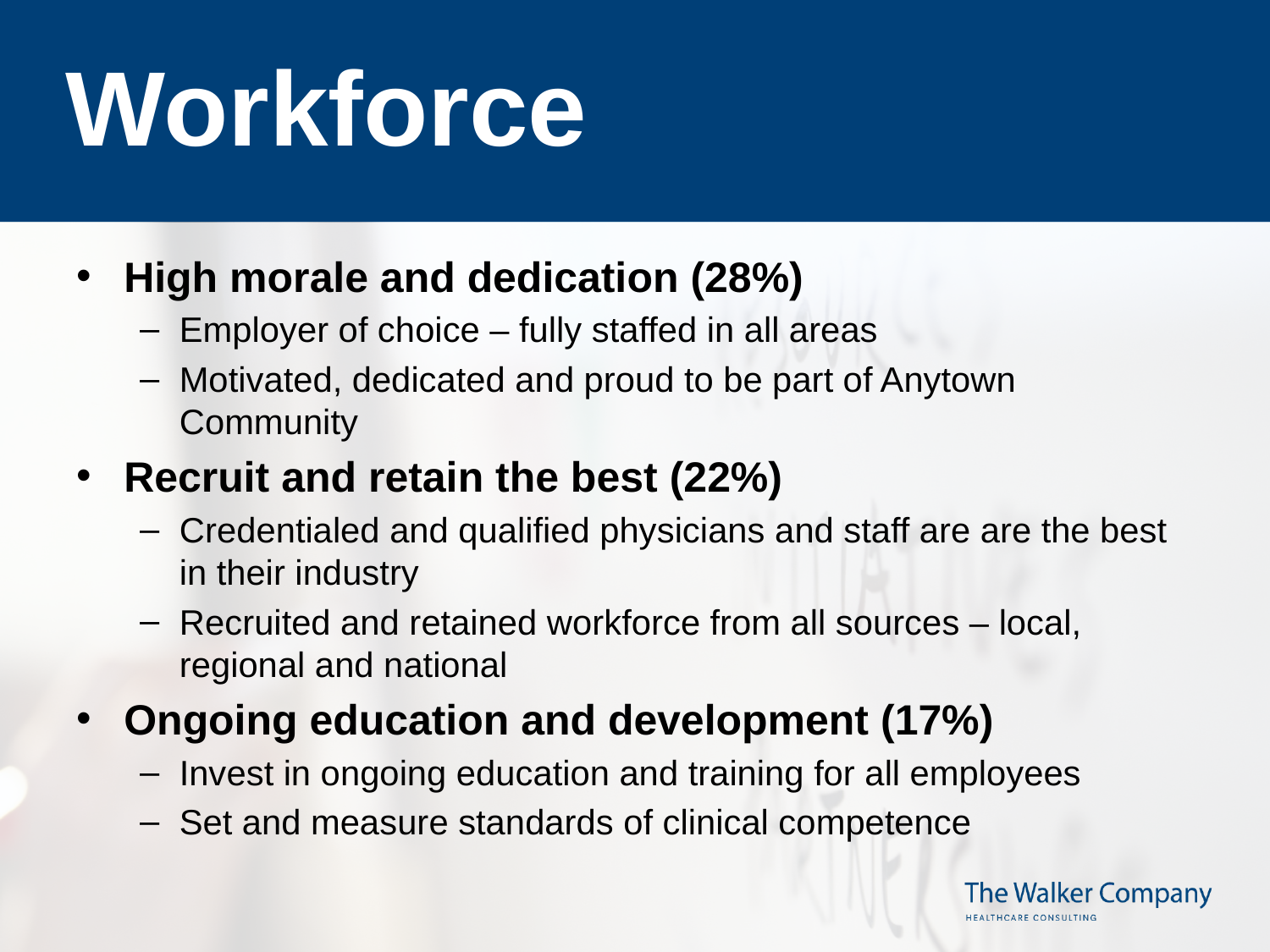

# Workforce
High morale and dedication (28%)
Employer of choice – fully staffed in all areas
Motivated, dedicated and proud to be part of Anytown Community
Recruit and retain the best (22%)
Credentialed and qualified physicians and staff are are the best in their industry
Recruited and retained workforce from all sources – local, regional and national
Ongoing education and development (17%)
Invest in ongoing education and training for all employees
Set and measure standards of clinical competence